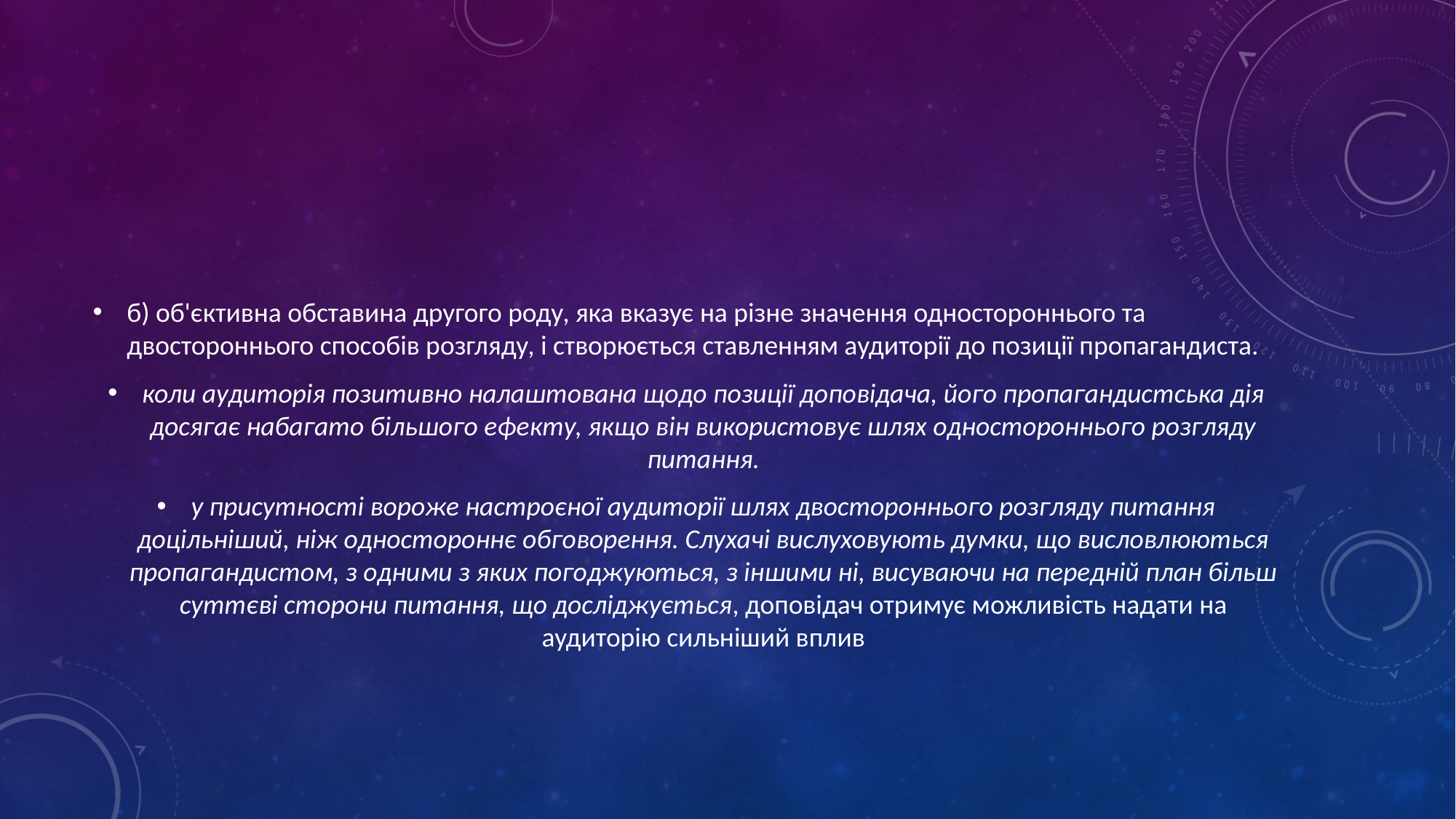

#
б) об'єктивна обставина другого роду, яка вказує на різне значення одностороннього та двостороннього способів розгляду, і створюється ставленням аудиторії до позиції пропагандиста.
коли аудиторія позитивно налаштована щодо позиції доповідача, його пропагандистська дія досягає набагато більшого ефекту, якщо він використовує шлях одностороннього розгляду питання.
у присутності вороже настроєної аудиторії шлях двостороннього розгляду питання доцільніший, ніж одностороннє обговорення. Слухачі вислуховують думки, що висловлюються пропагандистом, з одними з яких погоджуються, з іншими ні, висуваючи на передній план більш суттєві сторони питання, що досліджується, доповідач отримує можливість надати на аудиторію сильніший вплив